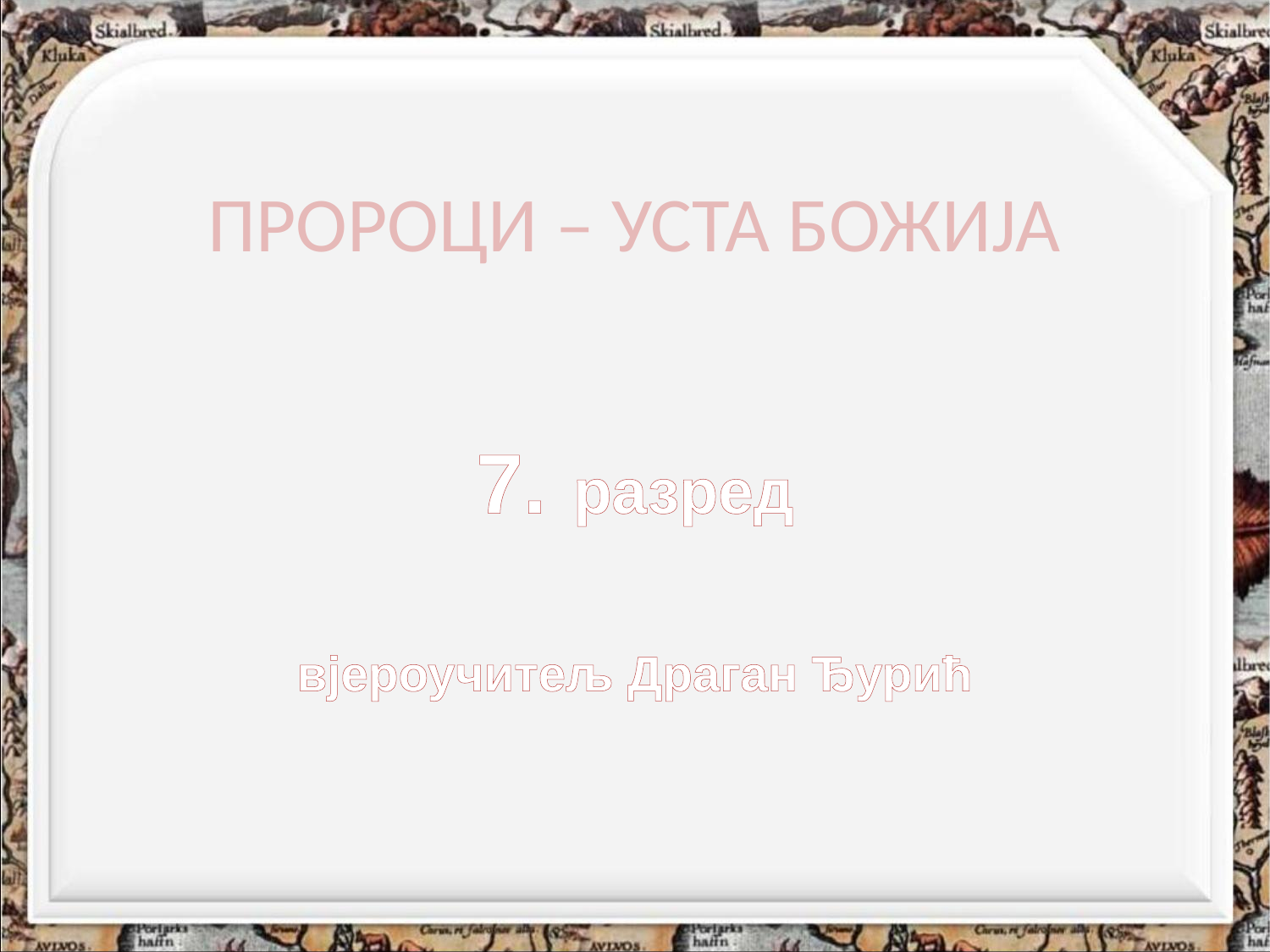

# ПРОРОЦИ – УСТА БОЖИЈА
7. разред
вјероучитељ Драган Ђурић